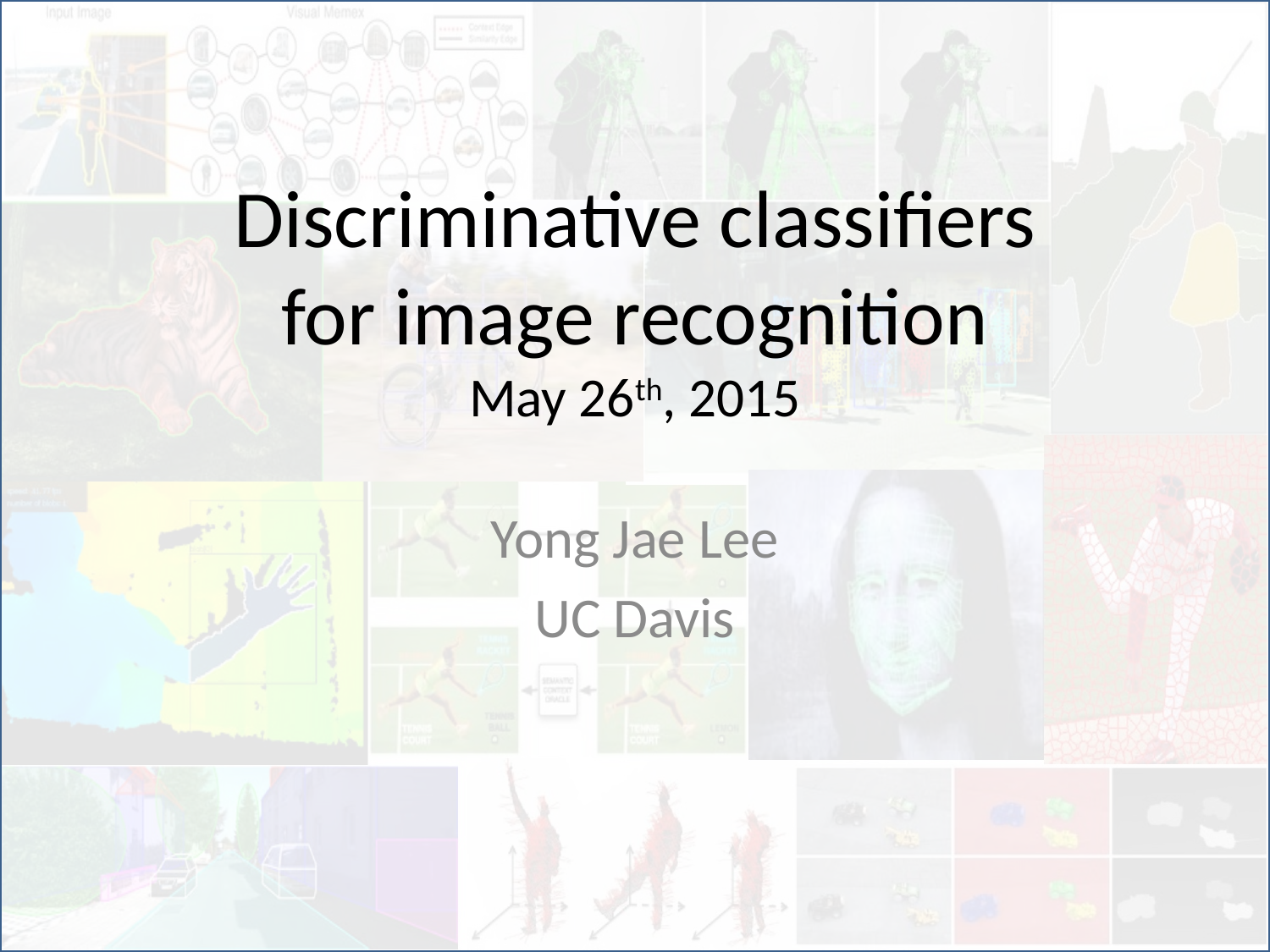

# Discriminative classifiers for image recognition May 26th, 2015
Yong Jae Lee
UC Davis